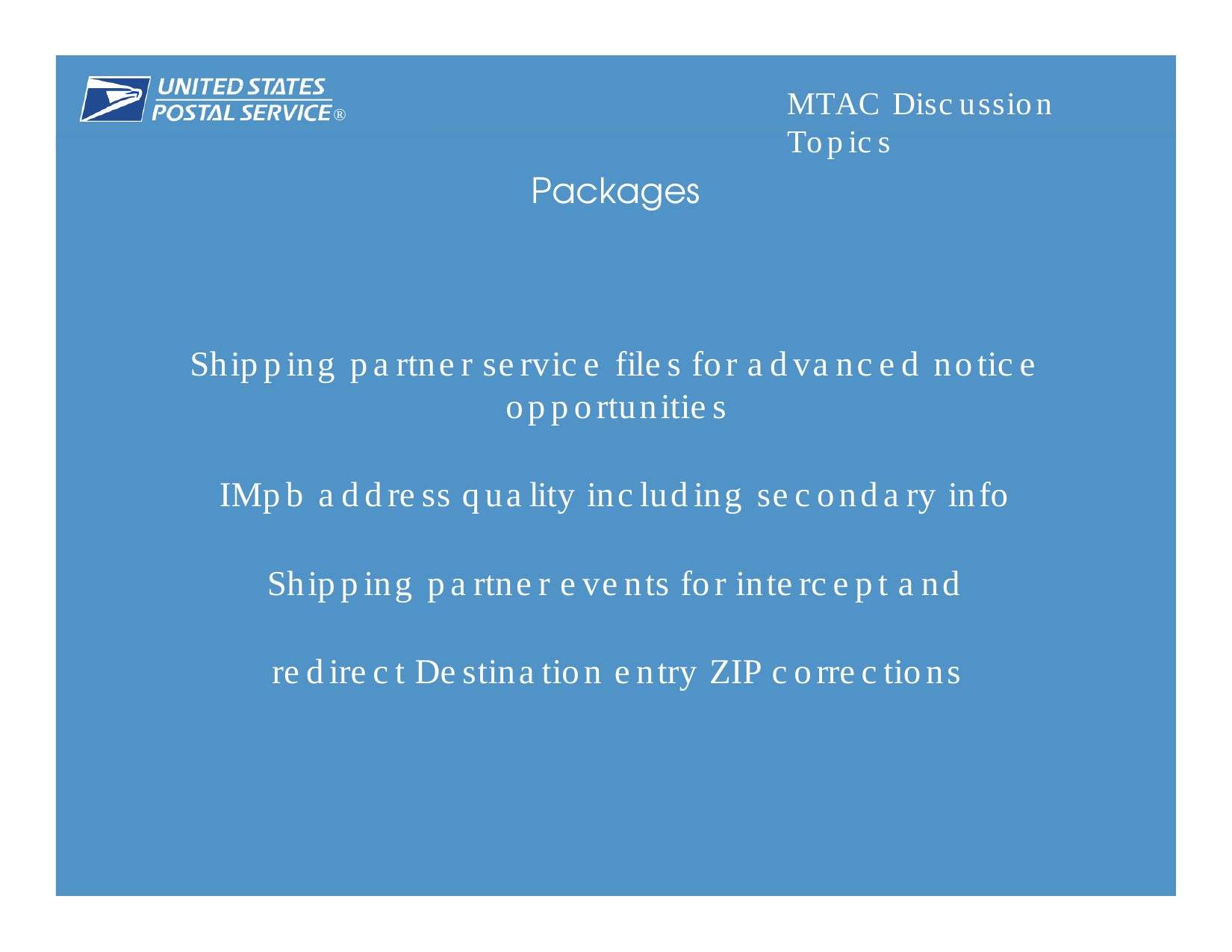

# MTAC Discussion Topics

®
February 2018 	3

Packages
Shipping partner service files for advanced notice opportunities
IMpb address quality including secondary info Shipping partner events for intercept and redirect Destination entry ZIP corrections